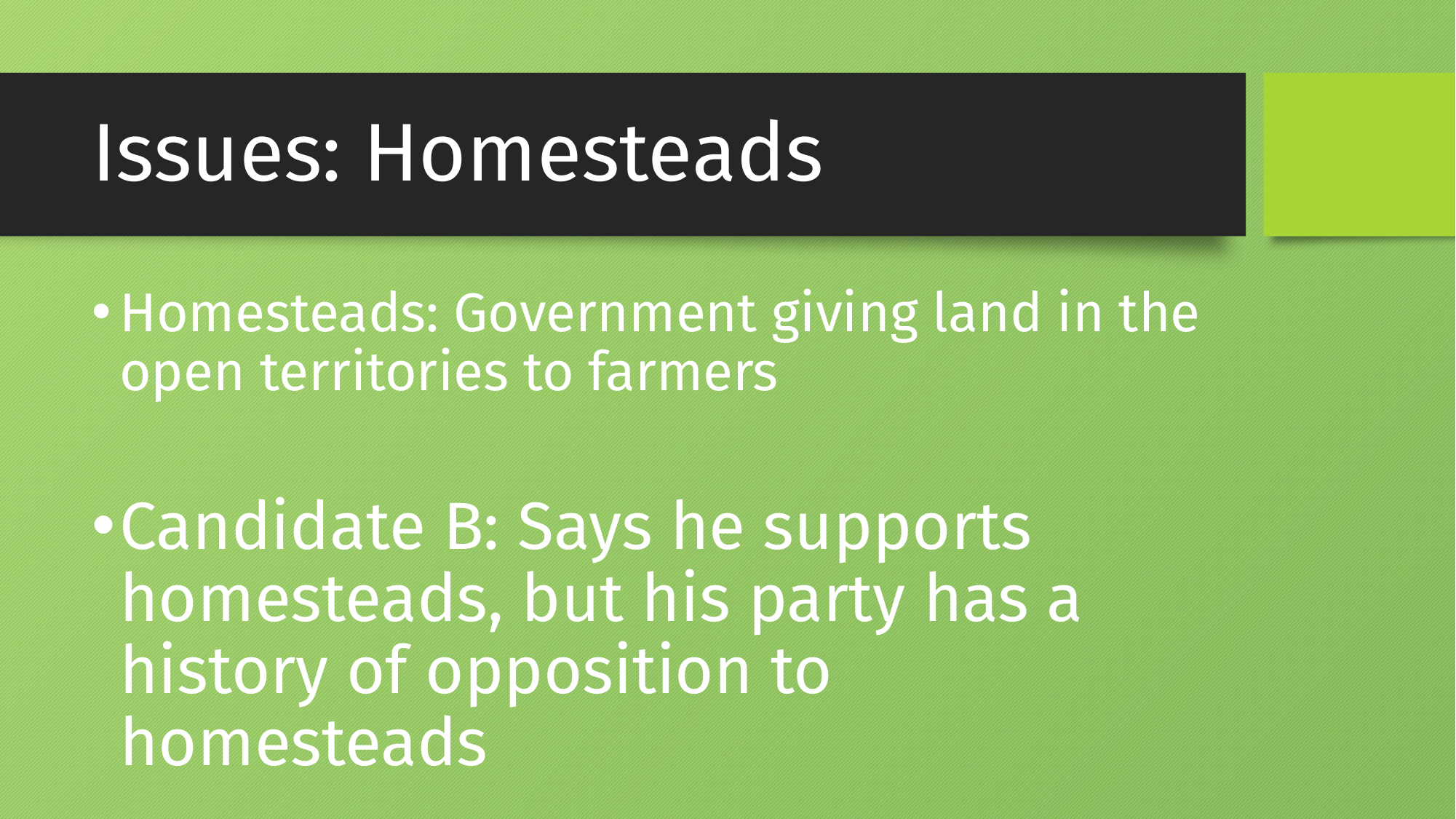

# Issues: Homesteads
Homesteads: Government giving land in the open territories to farmers

Candidate B: Says he supports homesteads, but his party has a history of opposition to homesteads